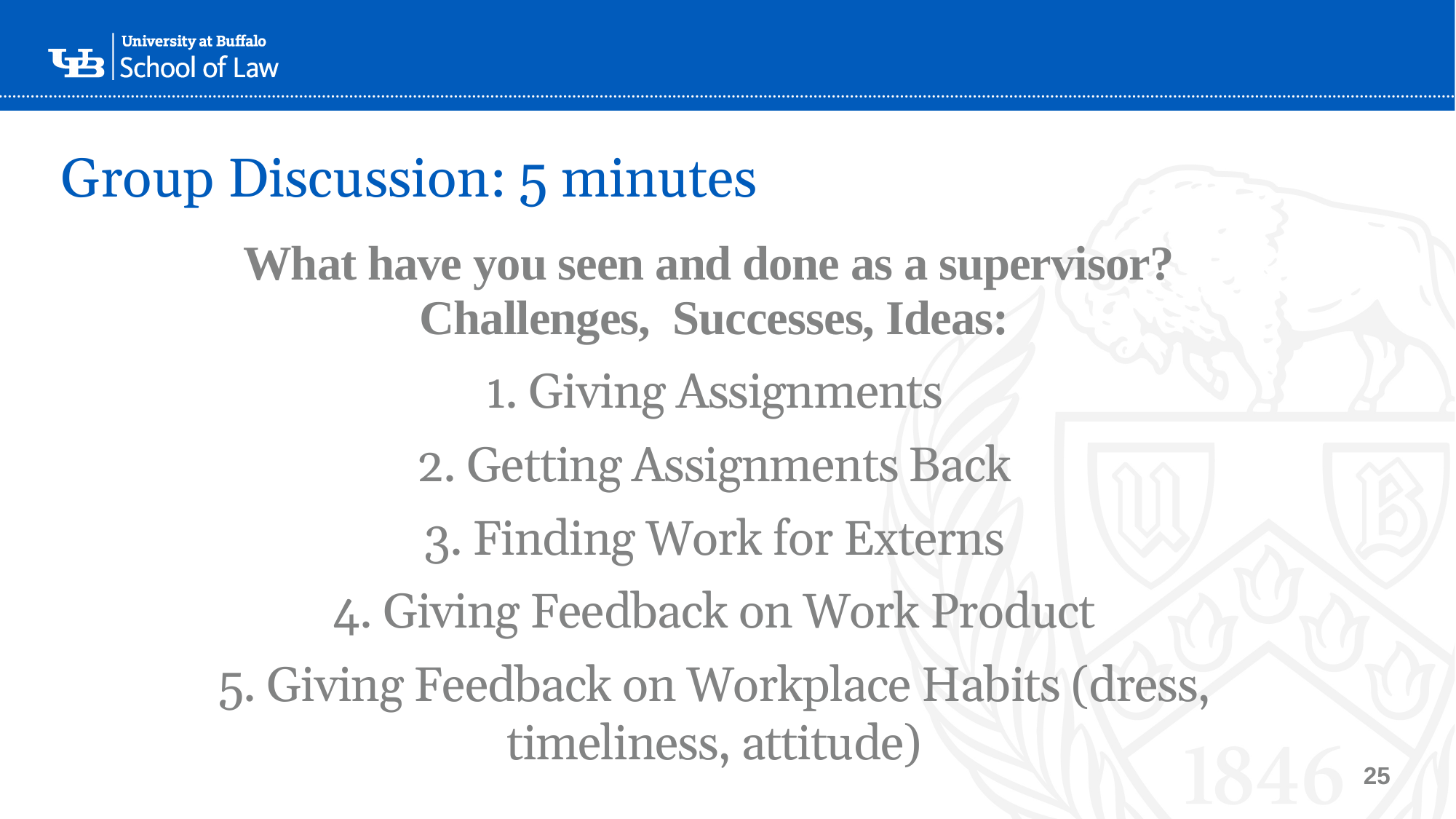

# Group Discussion: 5 minutes
 What have you seen and done as a supervisor?
Challenges,  Successes, Ideas:
1. Giving Assignments
2. Getting Assignments Back
3. Finding Work for Externs
4. Giving Feedback on Work Product
5. Giving Feedback on Workplace Habits (dress, timeliness, attitude)